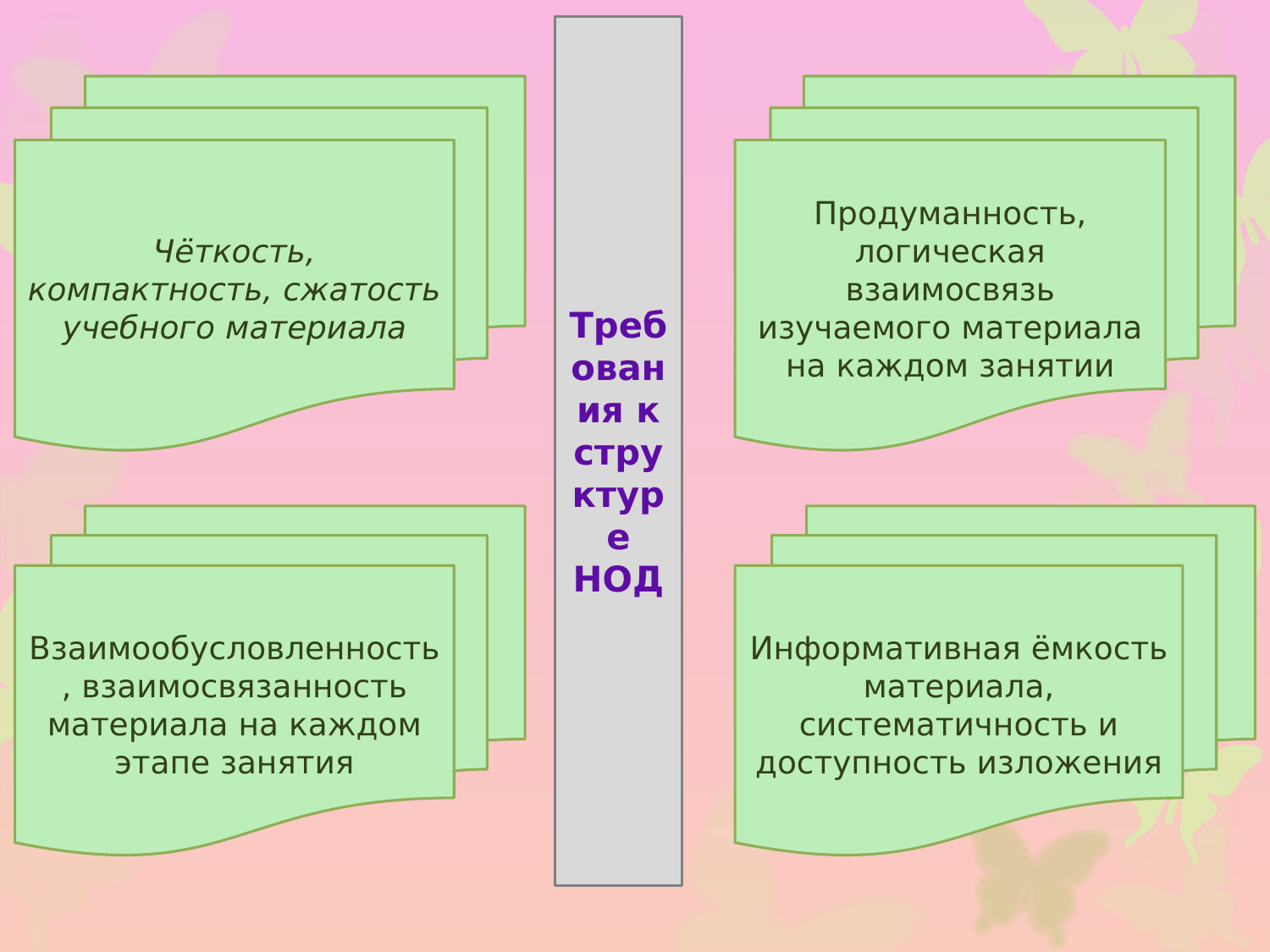

Требования к структуре НОД
Чёткость, компактность, сжатость учебного материала
Продуманность, логическая взаимосвязь изучаемого материала на каждом занятии
Взаимообусловленность, взаимосвязанность материала на каждом этапе занятия
Информативная ёмкость материала, систематичность и доступность изложения